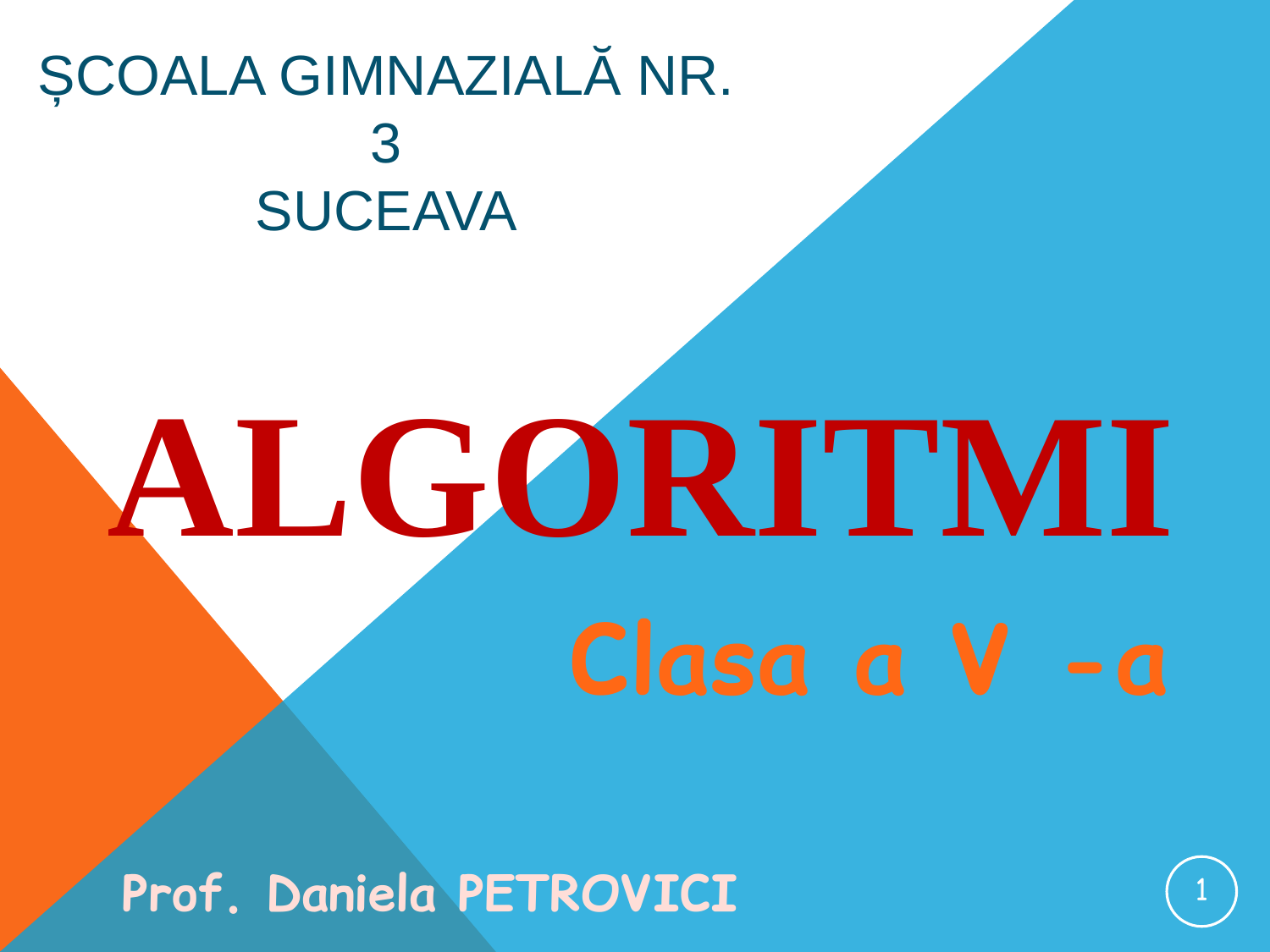

# ȘCOALA GIMNAZIALĂ NR. 3 SUCEAVA
ALGORITMI
Clasa a V -a
Prof. Daniela PETROVICI
1